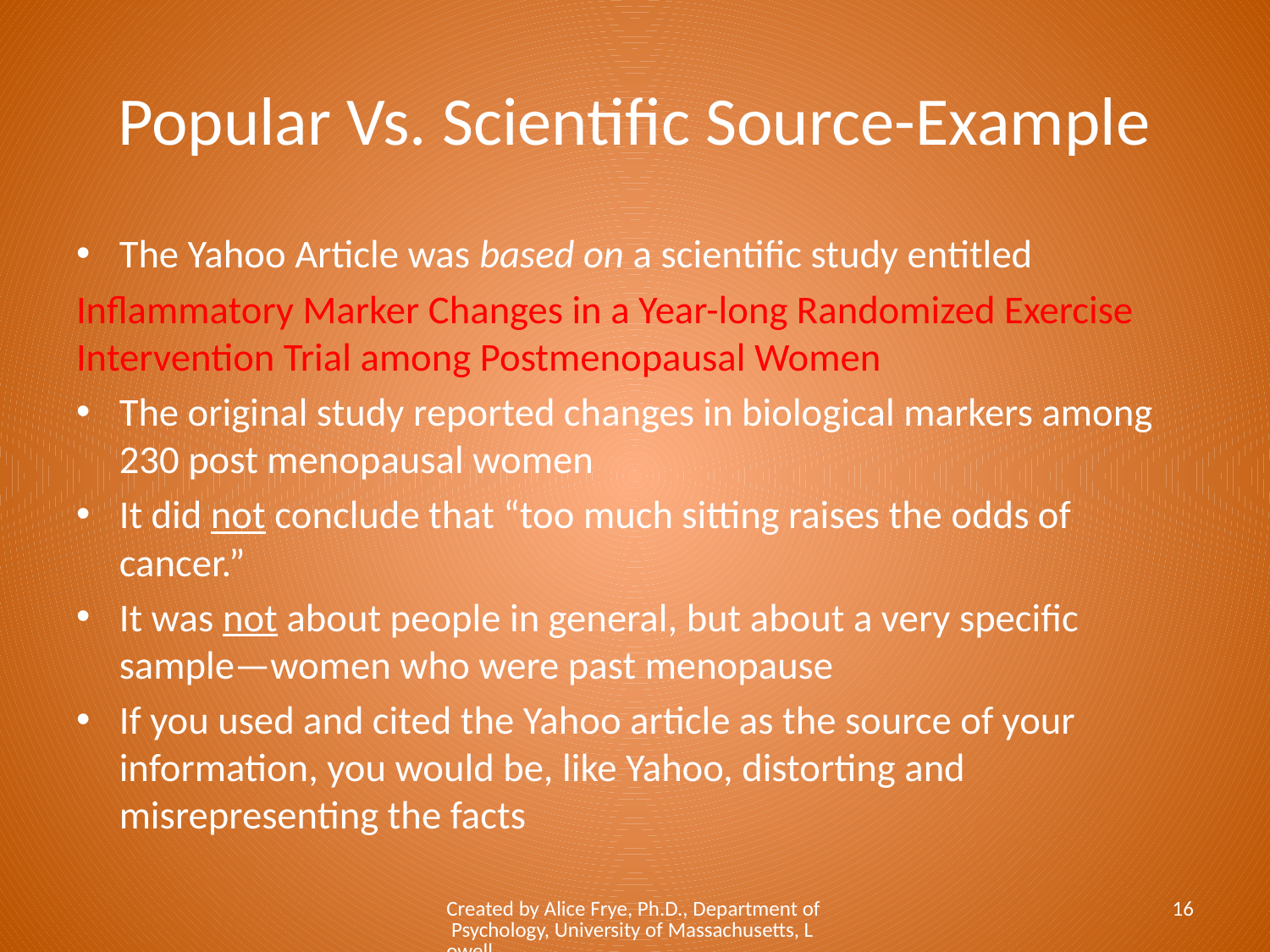

# Popular Vs. Scientific Source-Example
The Yahoo Article was based on a scientific study entitled
Inflammatory Marker Changes in a Year-long Randomized Exercise Intervention Trial among Postmenopausal Women
The original study reported changes in biological markers among 230 post menopausal women
It did not conclude that “too much sitting raises the odds of cancer.”
It was not about people in general, but about a very specific sample—women who were past menopause
If you used and cited the Yahoo article as the source of your information, you would be, like Yahoo, distorting and misrepresenting the facts
Created by Alice Frye, Ph.D., Department of Psychology, University of Massachusetts, Lowell
16